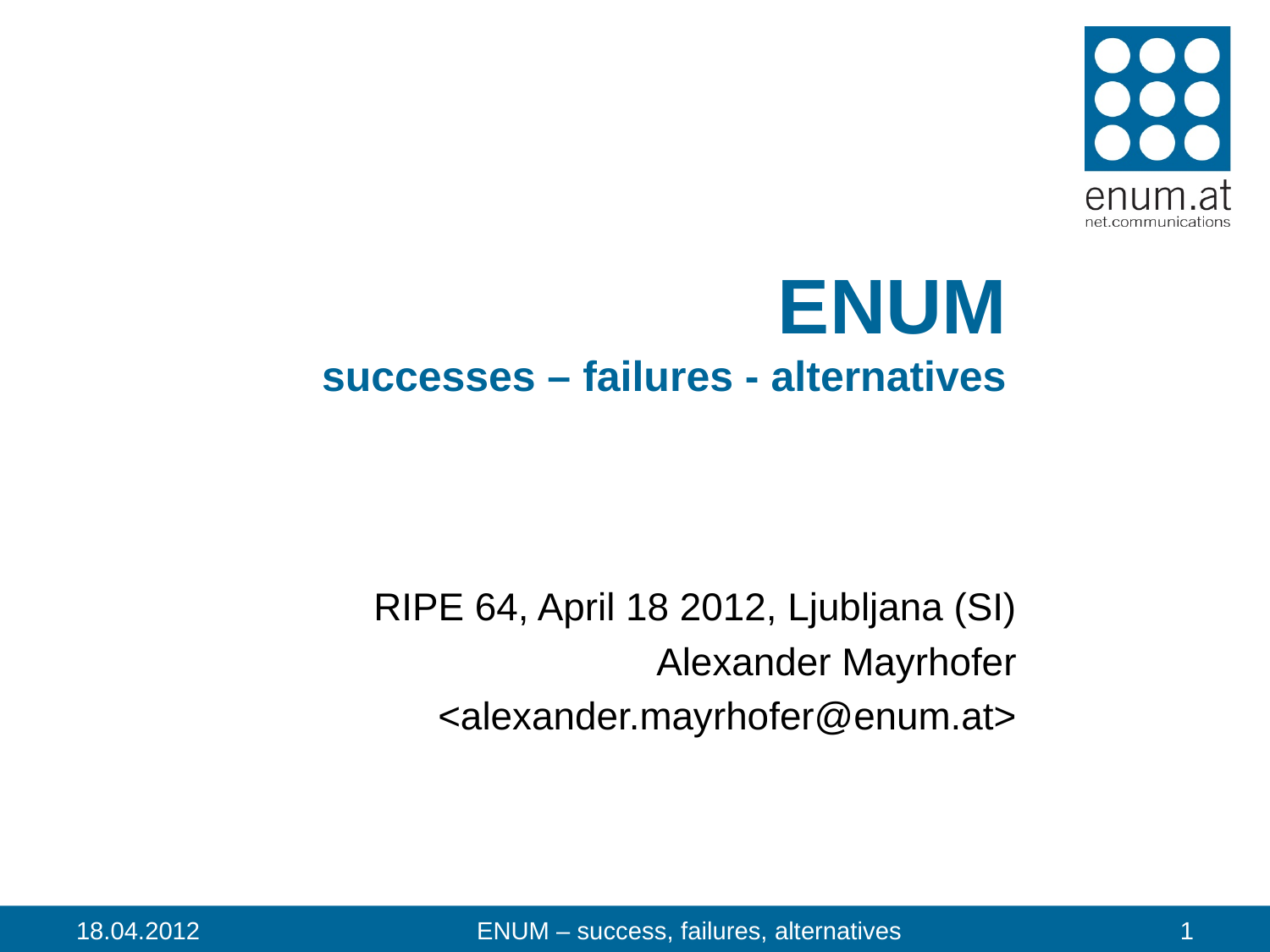

# ENUM successes – failures - alternatives
RIPE 64, April 18 2012, Ljubljana (SI)
Alexander Mayrhofer
<alexander.mayrhofer@enum.at>
18.04.2012
ENUM – success, failures, alternatives
1